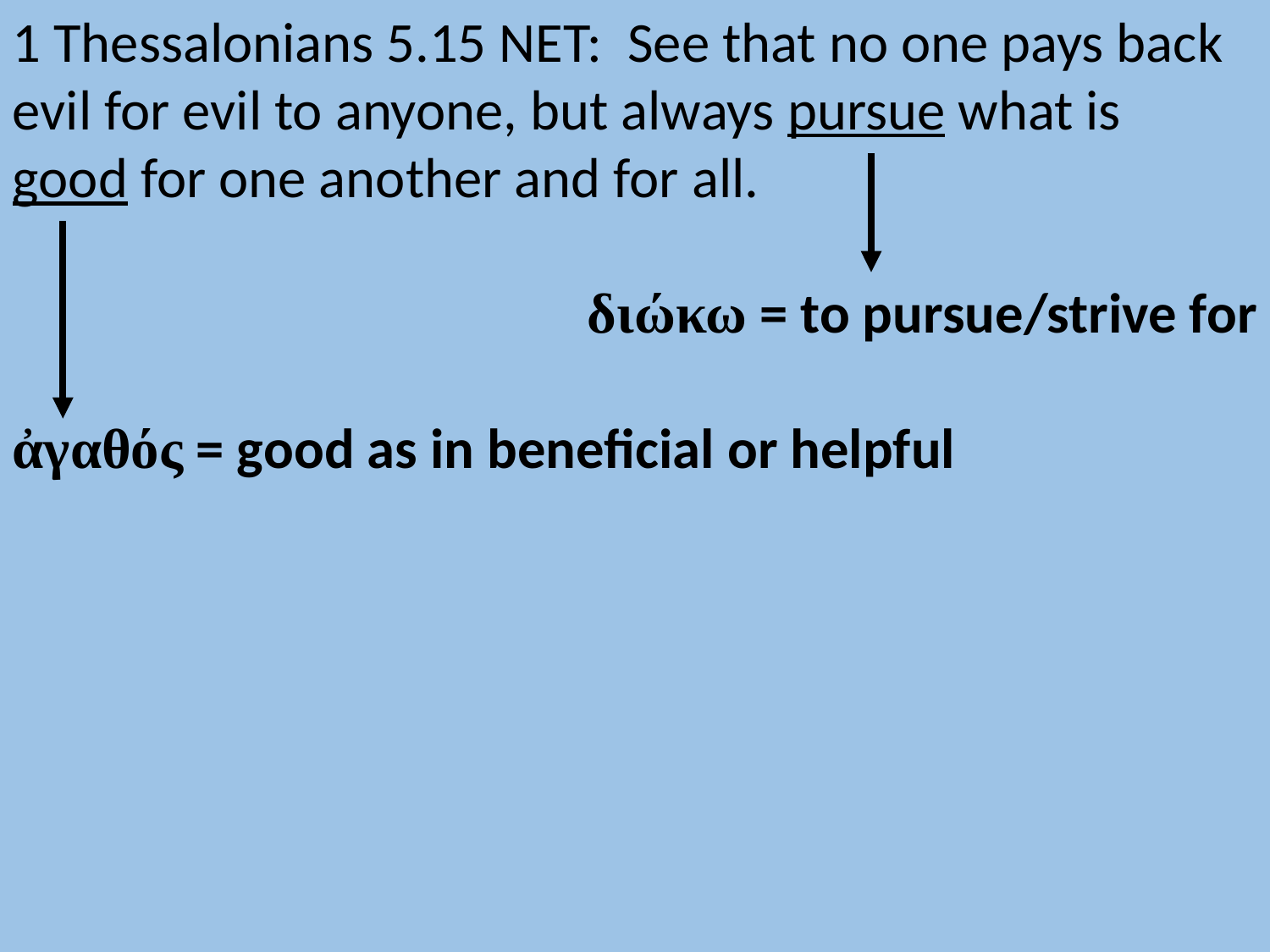

1 Thessalonians 5.15 NET:  See that no one pays back evil for evil to anyone, but always pursue what is
good for one another and for all.

διώκω = to pursue/strive for

ἀγαθός = good as in beneficial or helpful